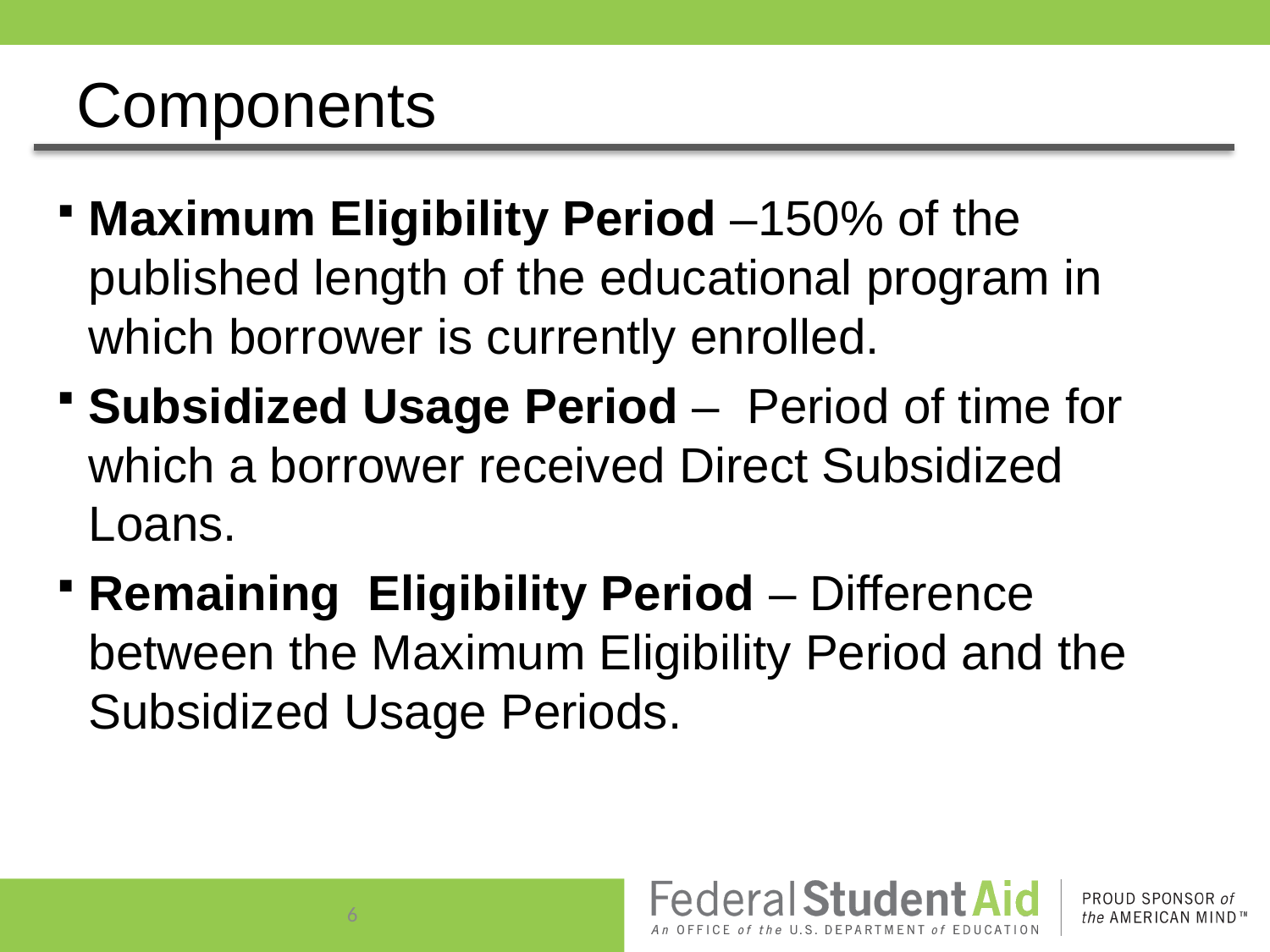

# Components
Maximum Eligibility Period –150% of the published length of the educational program in which borrower is currently enrolled.
Subsidized Usage Period –  Period of time for which a borrower received Direct Subsidized Loans.
Remaining  Eligibility Period – Difference between the Maximum Eligibility Period and the Subsidized Usage Periods.
6